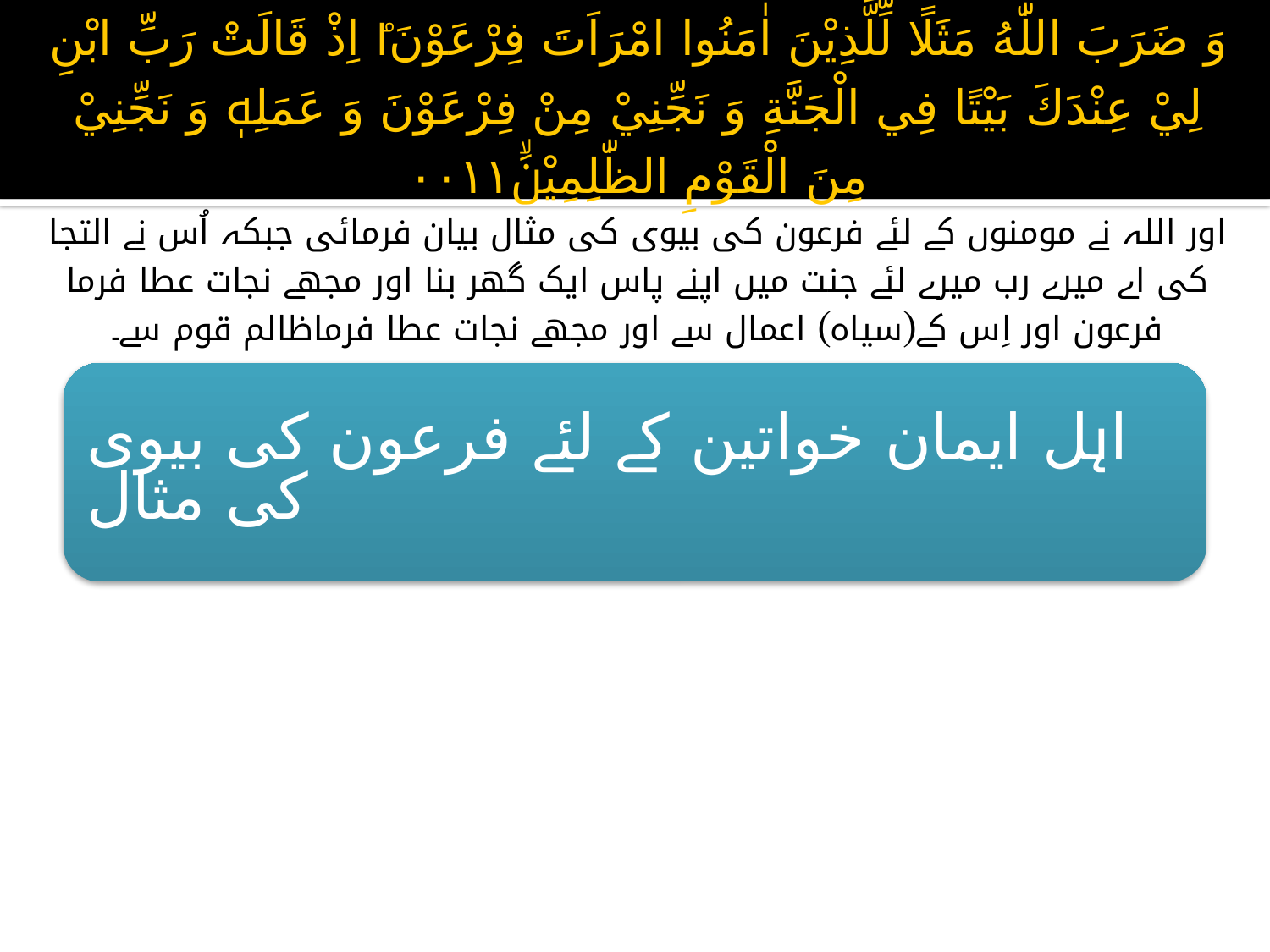

# وَ ضَرَبَ اللّٰهُ مَثَلًا لِّلَّذِيْنَ اٰمَنُوا امْرَاَتَ فِرْعَوْنَ١ۘ اِذْ قَالَتْ رَبِّ ابْنِ لِيْ عِنْدَكَ بَيْتًا فِي الْجَنَّةِ وَ نَجِّنِيْ مِنْ فِرْعَوْنَ وَ عَمَلِهٖ وَ نَجِّنِيْ مِنَ الْقَوْمِ الظّٰلِمِيْنَۙ۰۰۱۱ اور اللہ نے مومنوں کے لئے فرعون کی بیوی کی مثال بیان فرمائی جبکہ اُس نے التجا کی اے میرے رب میرے لئے جنت میں اپنے پاس ایک گھر بنا اور مجھے نجات عطا فرما فرعون اور اِس کے(سیاہ) اعمال سے اور مجھے نجات عطا فرماظالم قوم سے۔
اہل ایمان خواتین کے لئے فرعون کی بیوی کی مثال